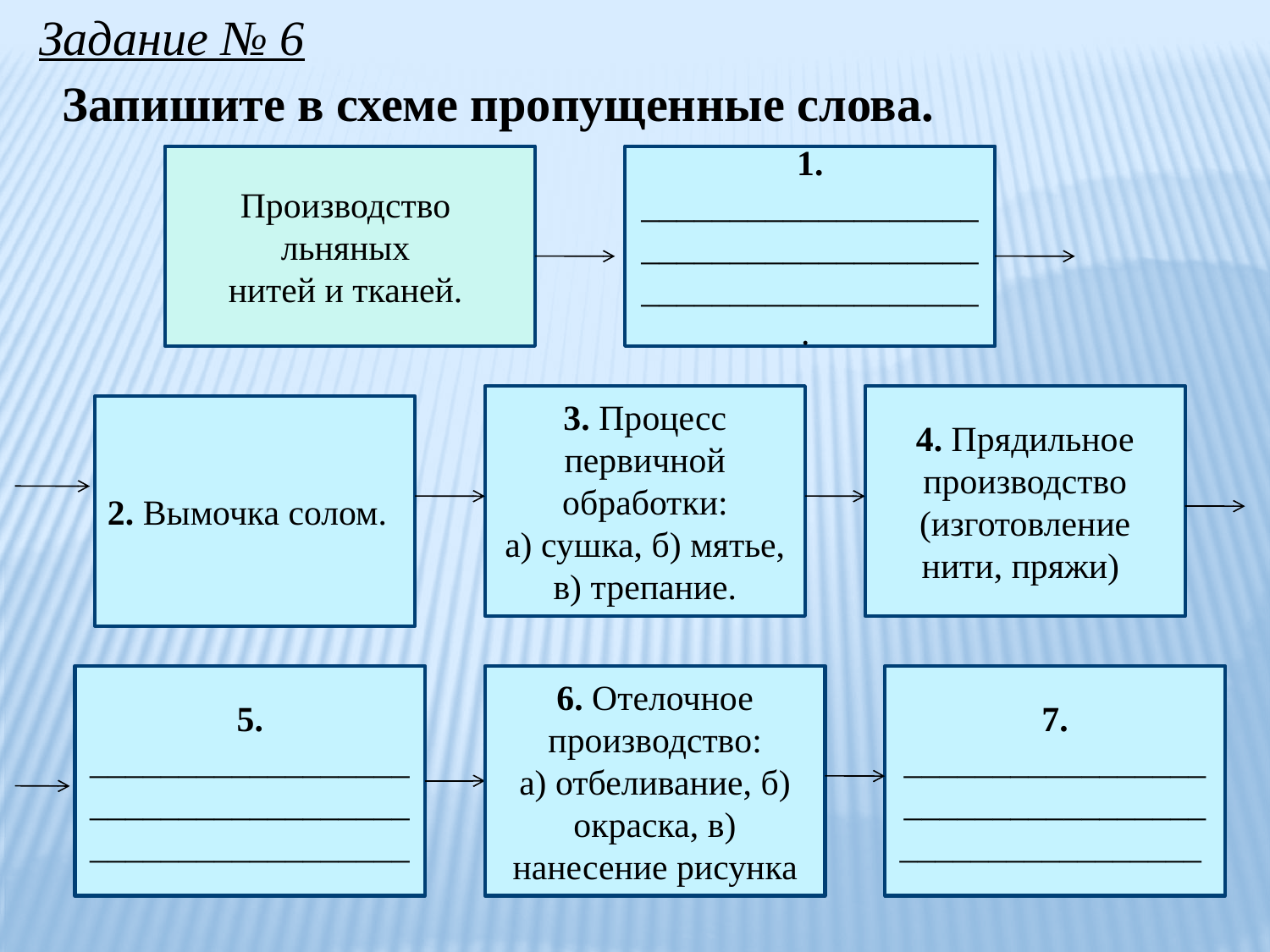

Задание № 6
Запишите в схеме пропущенные слова.
Производство  льняных
нитей и тканей.
1. _________________________________________________________.
3. Процесс первичной обработки:
а) сушка, б) мятье,
в) трепание.
4. Прядильное производство
(изготовление нити, пряжи)
2. Вымочка солом.
5. ______________________________________________________
6. Отелочное
производство:
а) отбеливание, б) окраска, в) нанесение рисунка
7. ___________________________________________________